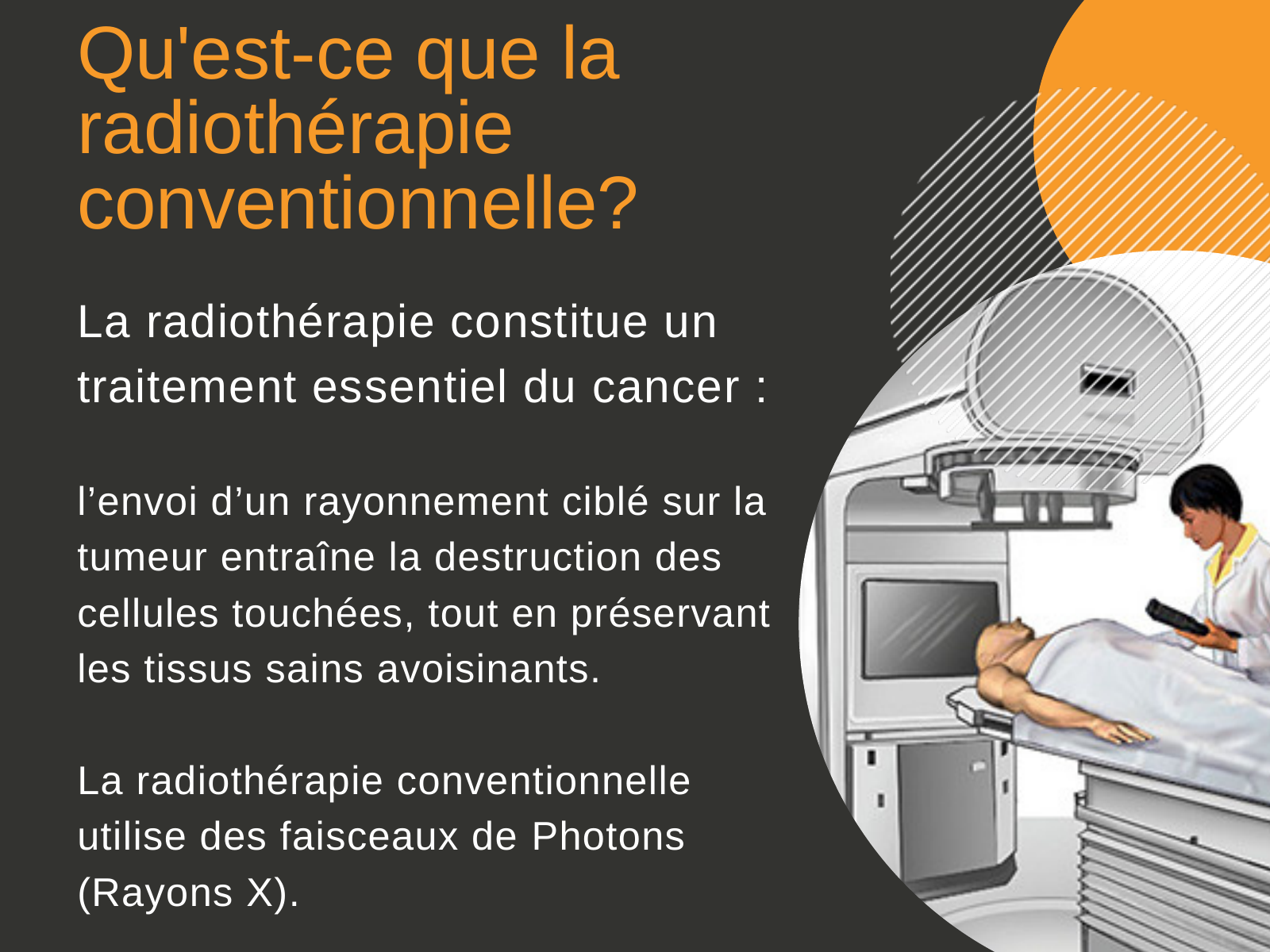

Qu'est-ce que la radiothérapie conventionnelle?

La radiothérapie constitue un traitement essentiel du cancer :

l’envoi d’un rayonnement ciblé sur la tumeur entraîne la destruction des cellules touchées, tout en préservant les tissus sains avoisinants.

La radiothérapie conventionnelle utilise des faisceaux de Photons (Rayons X).